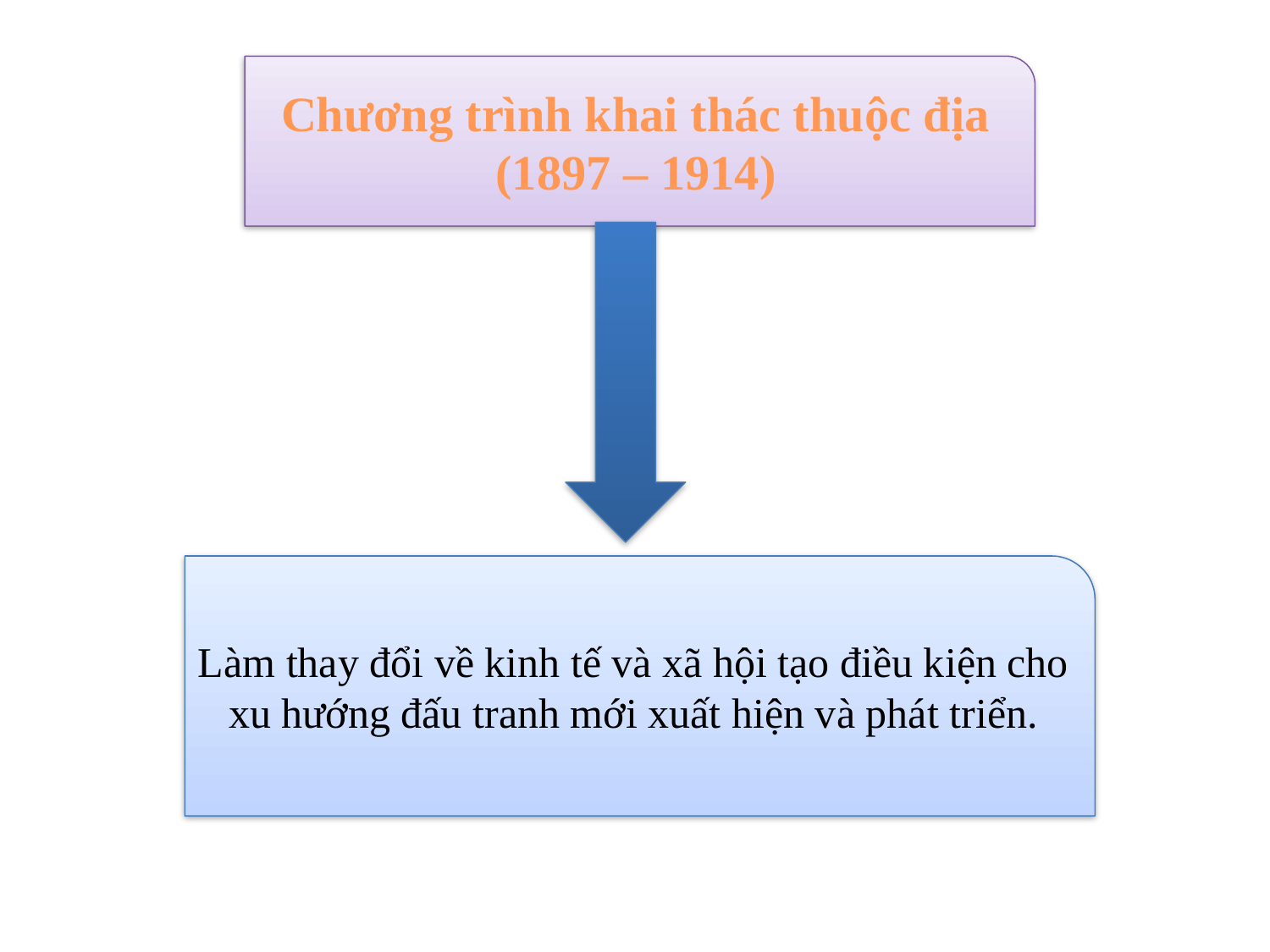

Chương trình khai thác thuộc địa (1897 – 1914)

Làm thay đổi về kinh tế và xã hội tạo điều kiện cho xu hướng đấu tranh mới xuất hiện và phát triển.